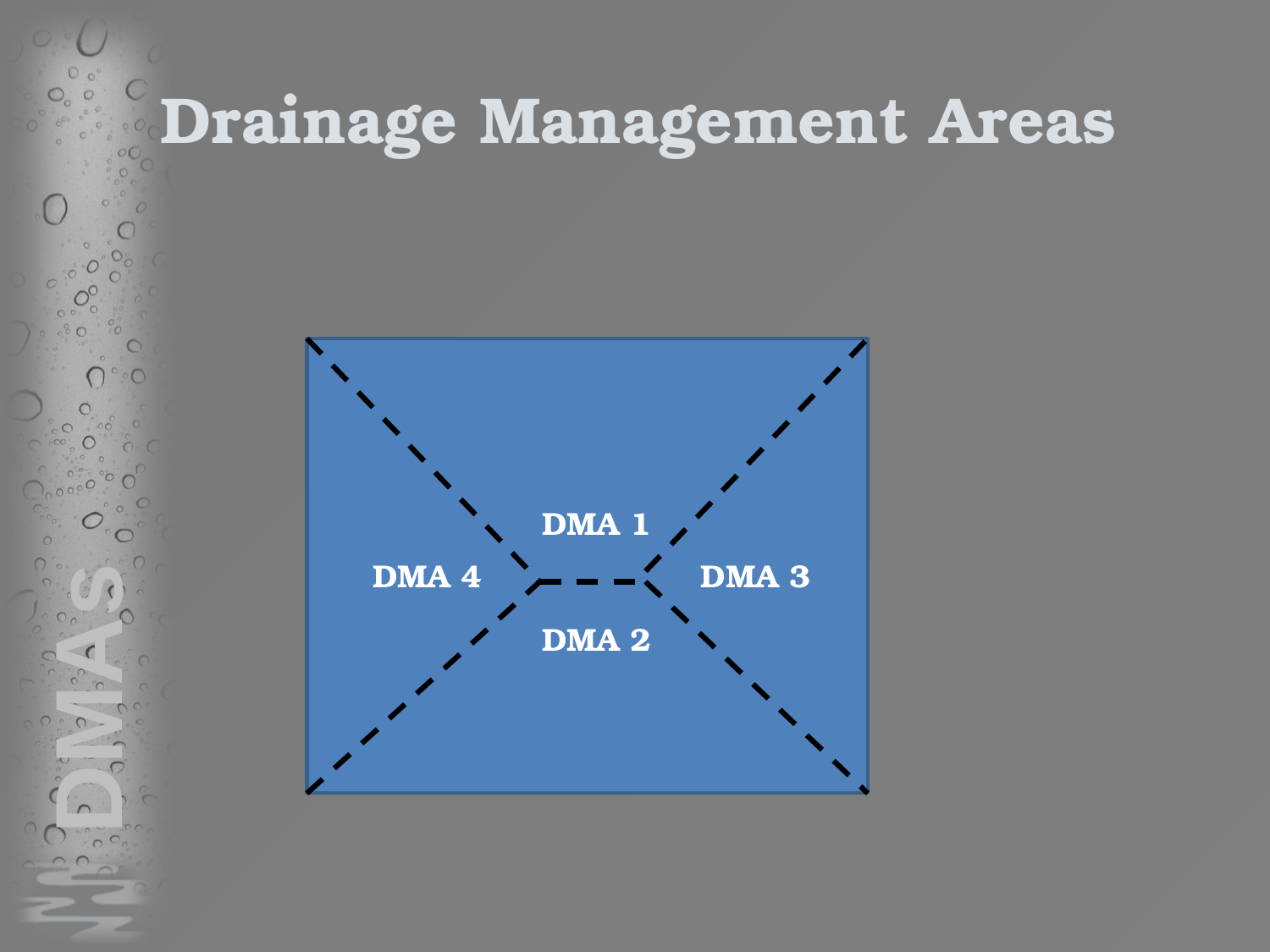

# Drainage Management Areas

DMAs
DMA 1
DMA 4
DMA 3
DMA 2